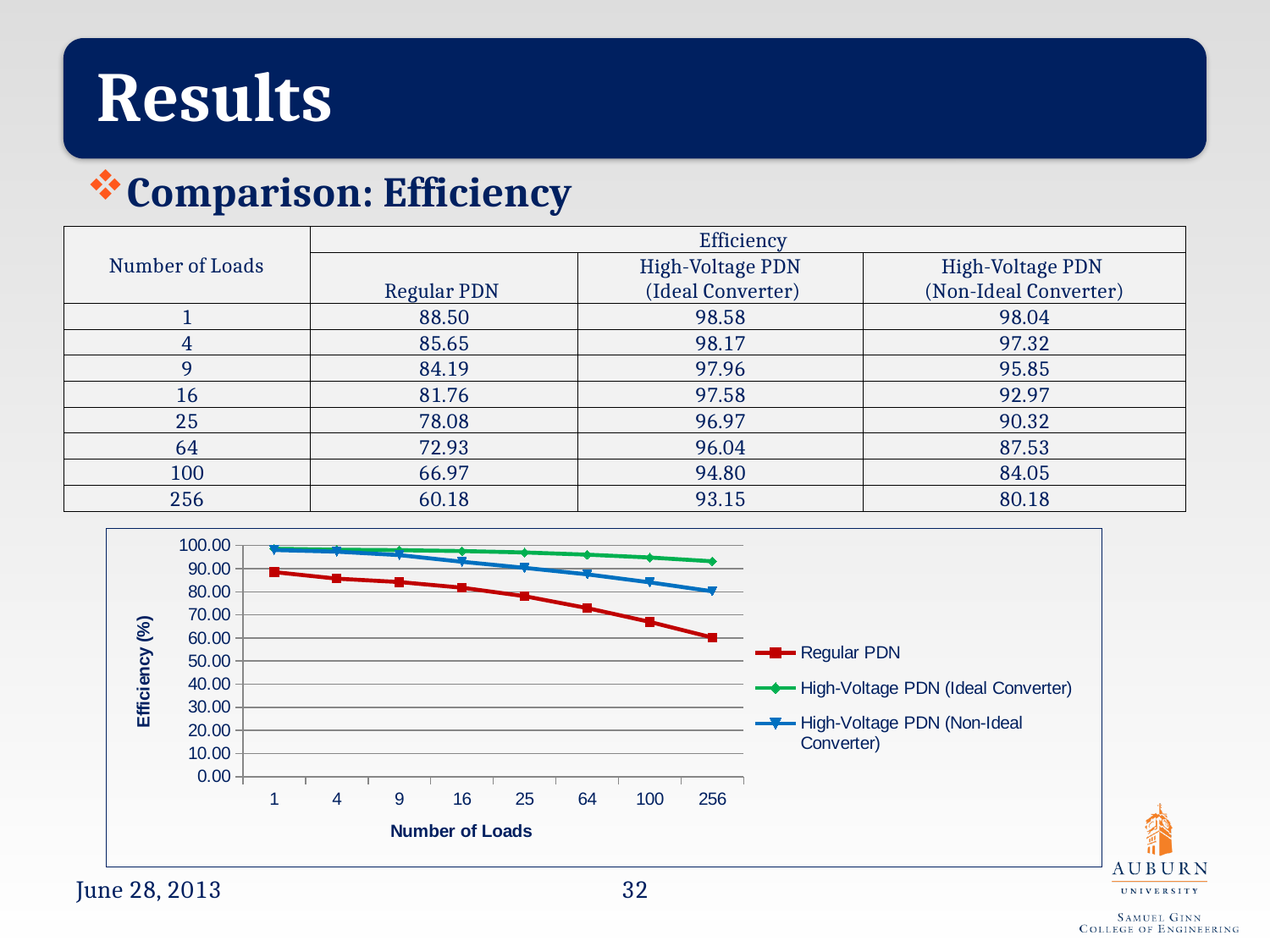

Results
Comparison: Efficiency
| Number of Loads | Efficiency |  |  |
| --- | --- | --- | --- |
|  | Regular PDN | High-Voltage PDN (Ideal Converter) | High-Voltage PDN (Non-Ideal Converter) |
| 1 | 88.50 | 98.58 | 98.04 |
| 4 | 85.65 | 98.17 | 97.32 |
| 9 | 84.19 | 97.96 | 95.85 |
| 16 | 81.76 | 97.58 | 92.97 |
| 25 | 78.08 | 96.97 | 90.32 |
| 64 | 72.93 | 96.04 | 87.53 |
| 100 | 66.97 | 94.80 | 84.05 |
| 256 | 60.18 | 93.15 | 80.18 |

### Chart

| Category | Regular PDN  | High-Voltage PDN (Ideal Converter) | High-Voltage PDN (Non-Ideal Converter) |
|---|---|---|---|
| 1 | 88.49557522123894 | 98.57612267250822 | 98.0392156862745 |
| 4 | 85.65310492505354 | 98.1728933733297 | 97.323600973236 |
| 9 | 84.19083255378858 | 97.95622203410329 | 95.84664536741214 |
| 16 | 81.75779253960143 | 97.58080910754218 | 92.96920395119116 |
| 25 | 78.07620237351655 | 96.97439875872769 | 90.31791907514452 |
| 64 | 72.92616226071102 | 96.03841536614645 | 87.527352297593 |
| 100 | 66.9702652022502 | 94.80470231323473 | 84.05480373203329 |
| 256 | 60.17865538316879 | 93.15188123135142 | 80.17538365173817 |
June 28, 2013
32